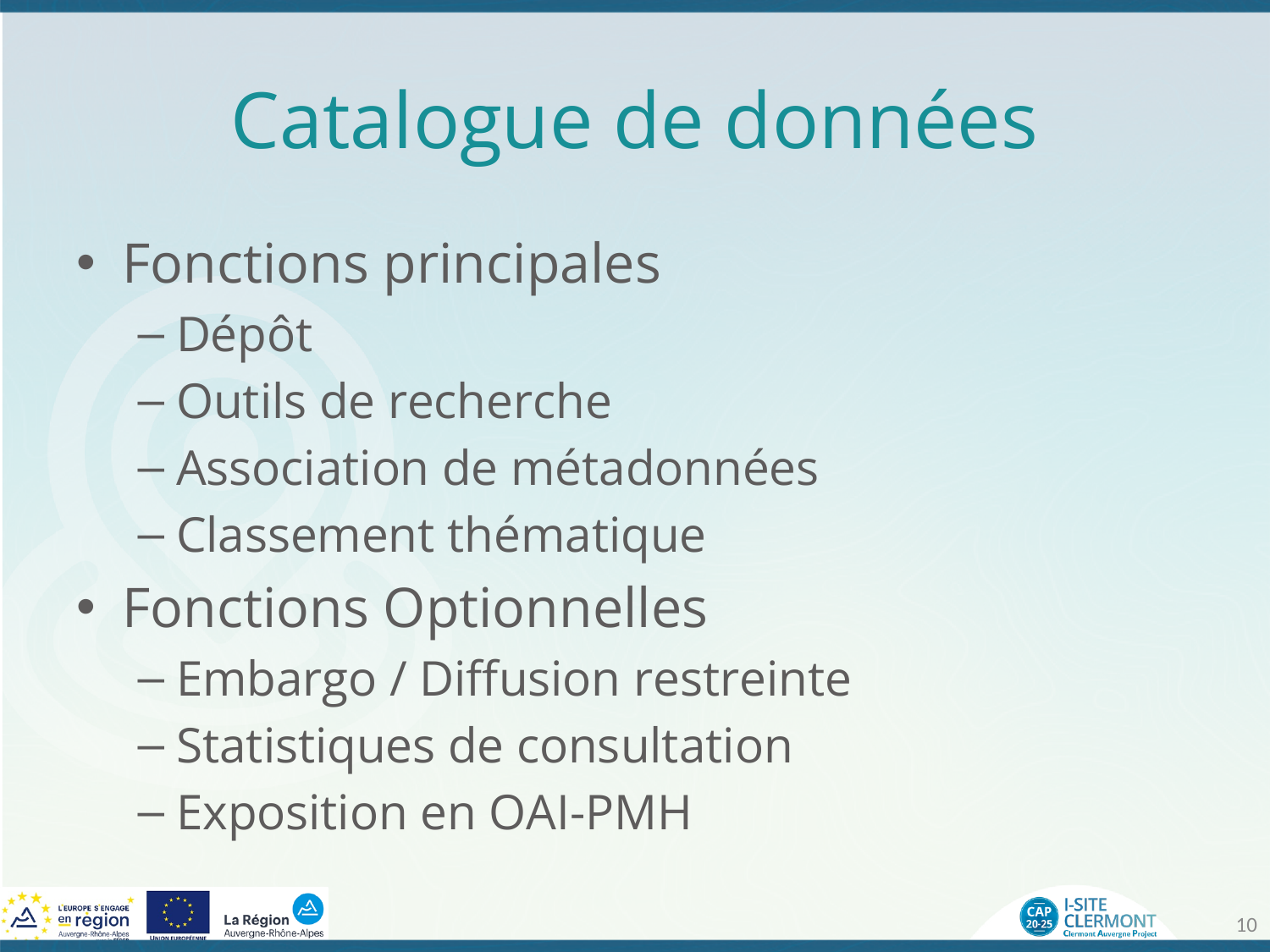

# Catalogue de données
Fonctions principales
Dépôt
Outils de recherche
Association de métadonnées
Classement thématique
Fonctions Optionnelles
Embargo / Diffusion restreinte
Statistiques de consultation
Exposition en OAI-PMH
10